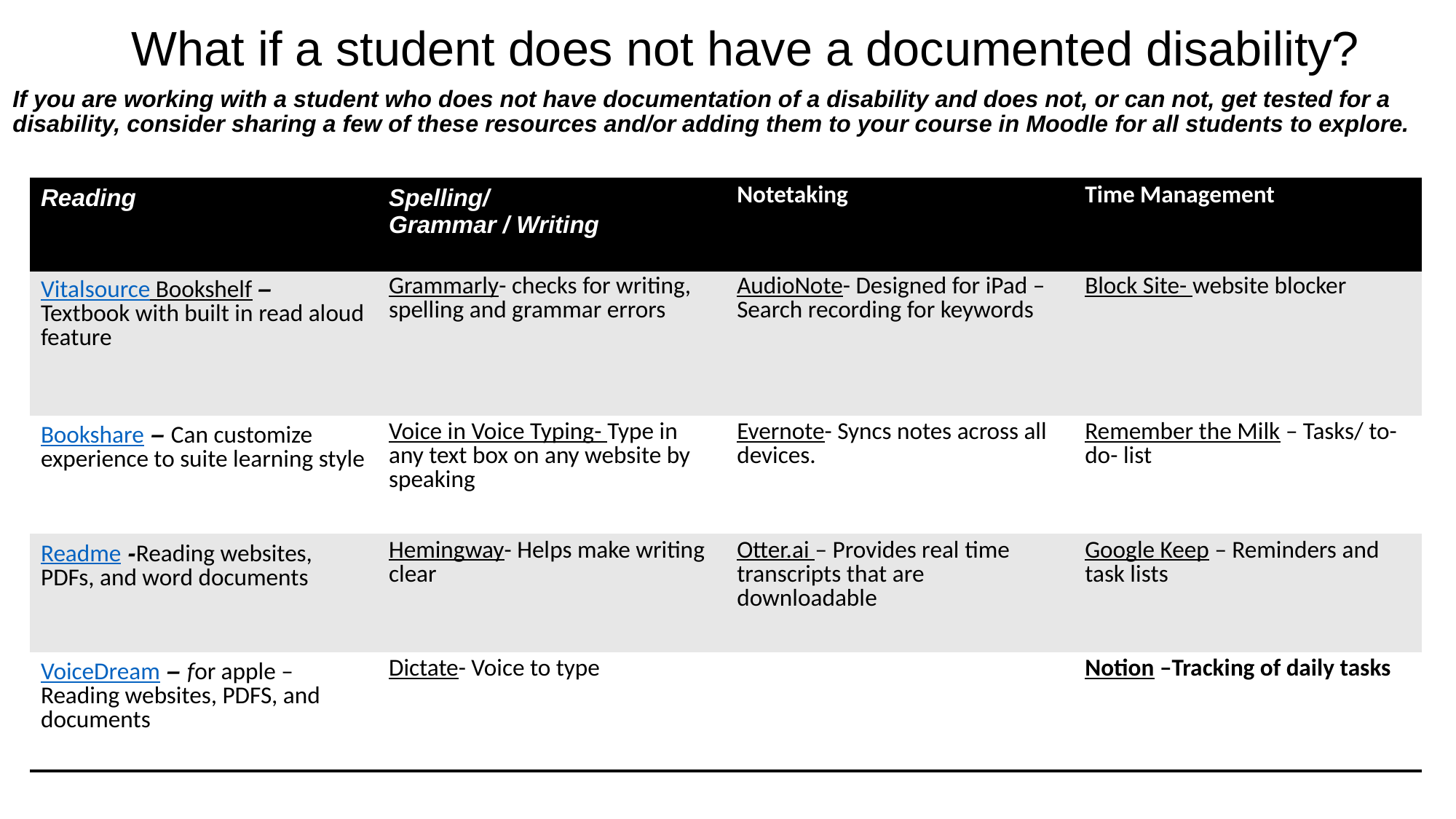

# What if a student does not have a documented disability?
If you are working with a student who does not have documentation of a disability and does not, or can not, get tested for a disability, consider sharing a few of these resources and/or adding them to your course in Moodle for all students to explore.

| Reading | Spelling/ Grammar / Writing | Notetaking | Time Management |
| --- | --- | --- | --- |
| Vitalsource Bookshelf – Textbook with built in read aloud feature | Grammarly- checks for writing, spelling and grammar errors | AudioNote- Designed for iPad – Search recording for keywords | Block Site- website blocker |
| Bookshare – Can customize experience to suite learning style | Voice in Voice Typing- Type in any text box on any website by speaking | Evernote- Syncs notes across all devices. | Remember the Milk – Tasks/ to-do- list |
| Readme -Reading websites, PDFs, and word documents | Hemingway- Helps make writing clear | Otter.ai – Provides real time transcripts that are downloadable | Google Keep – Reminders and task lists |
| VoiceDream – for apple – Reading websites, PDFS, and documents | Dictate- Voice to type |  | Notion –Tracking of daily tasks |